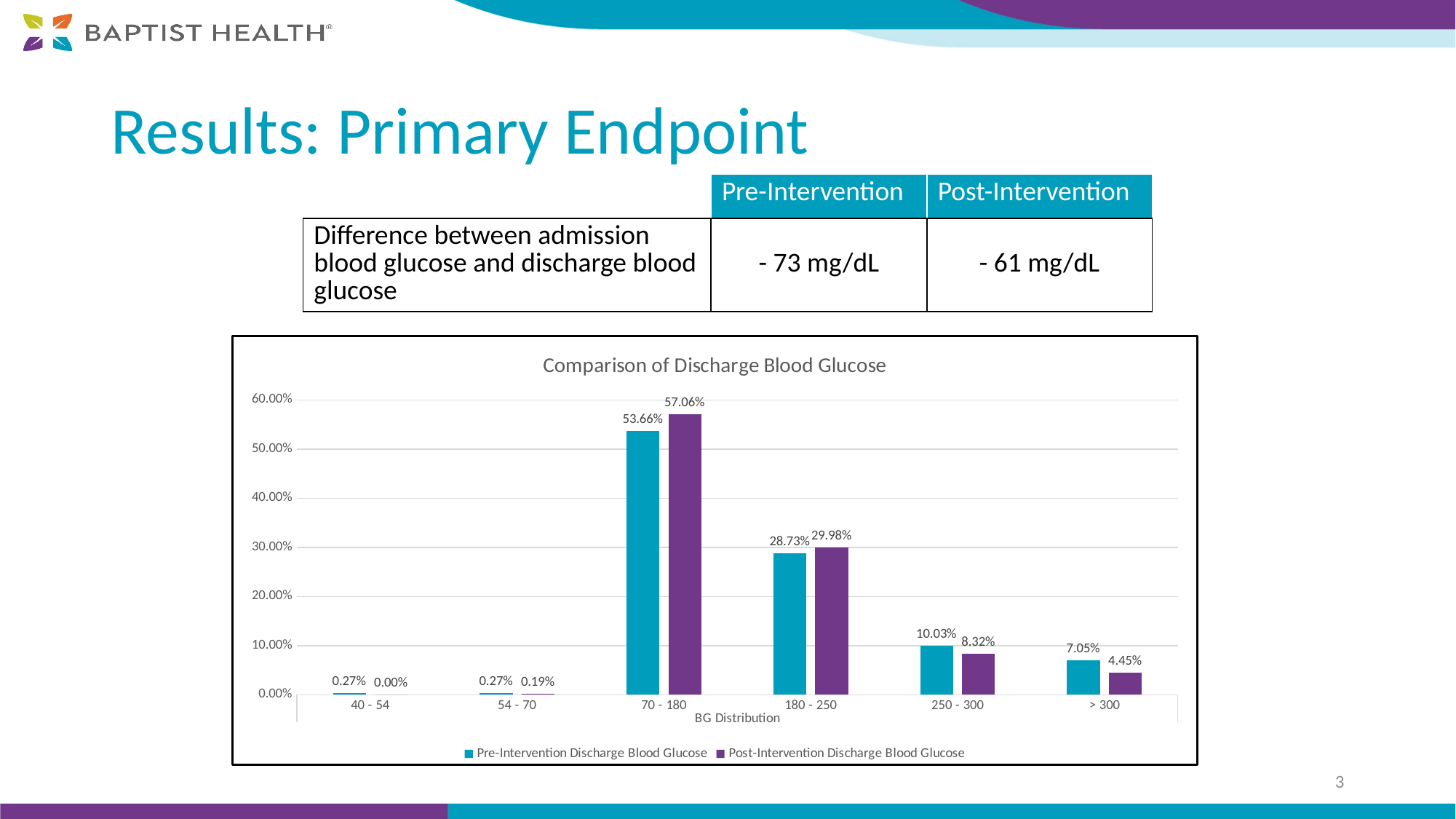

# Results: Primary Endpoint
|  | Pre-Intervention | Post-Intervention |
| --- | --- | --- |
| Difference between admission blood glucose and discharge blood glucose | - 73 mg/dL | - 61 mg/dL |

### Chart: Comparison of Discharge Blood Glucose

| Category | Pre-Intervention Discharge Blood Glucose | Post-Intervention Discharge Blood Glucose |
|---|---|---|
| 40 - 54 | 0.0027 | 0.0 |
| 54 - 70 | 0.0027 | 0.0019 |
| 70 - 180 | 0.5366 | 0.5706 |
| 180 - 250 | 0.2873 | 0.2998 |
| 250 - 300 | 0.1003 | 0.0832 |
| > 300 | 0.0705 | 0.0445 |
3